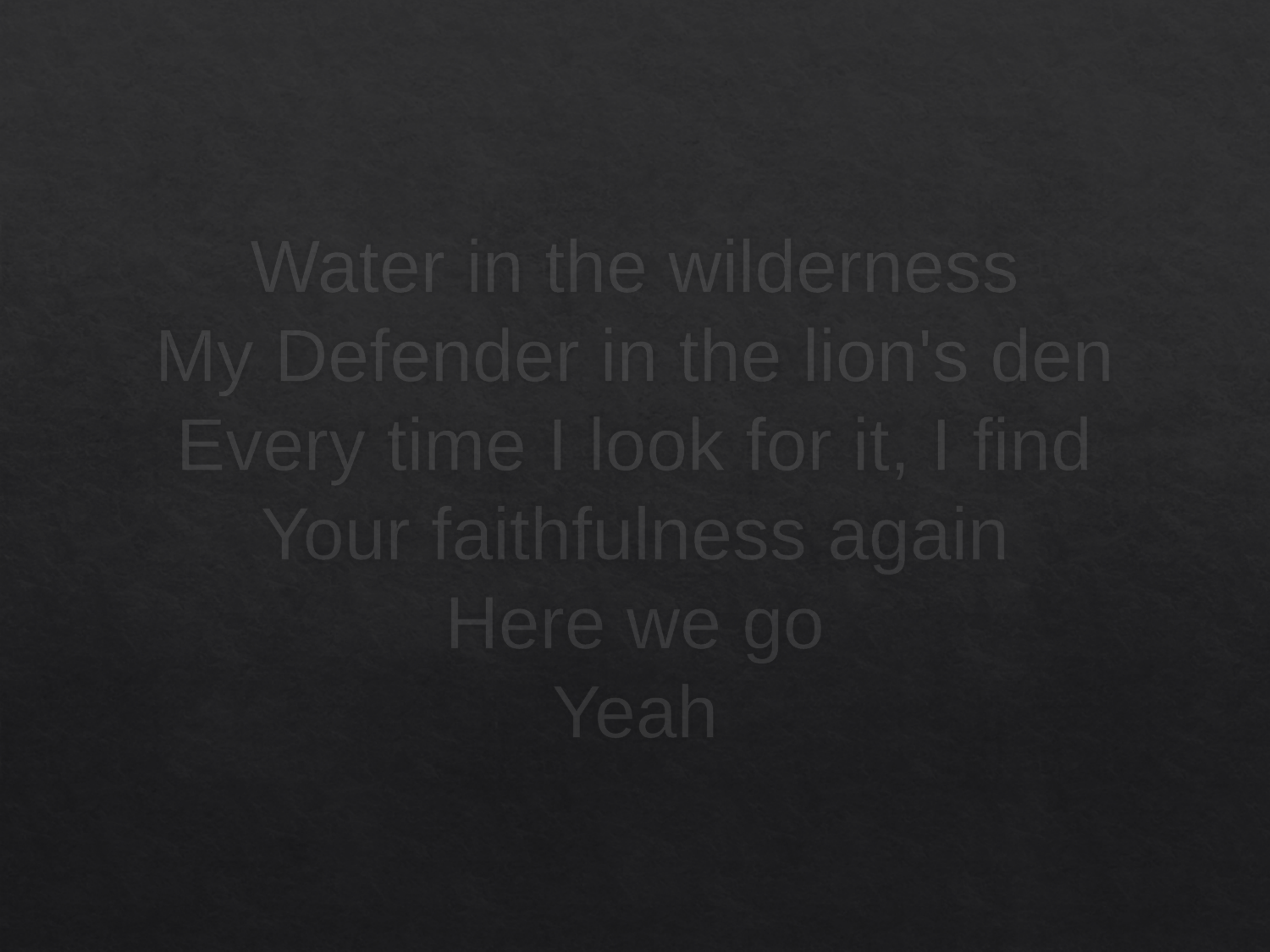

# Water in the wilderness My Defender in the lion's den Every time I look for it, I find Your faithfulness again Here we go Yeah